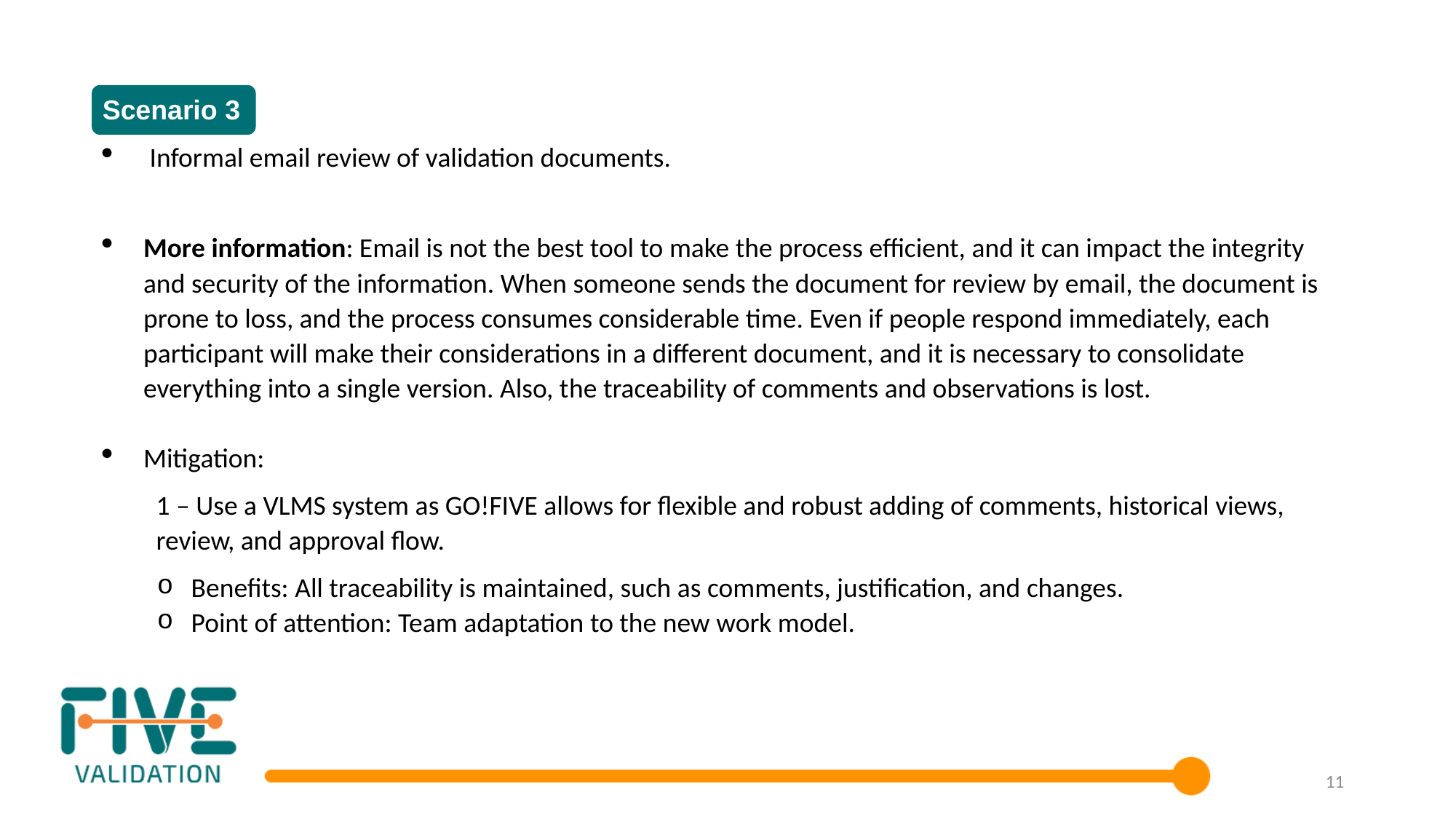

Scenario 3
 Informal email review of validation documents.
More information: Email is not the best tool to make the process efficient, and it can impact the integrity and security of the information. When someone sends the document for review by email, the document is prone to loss, and the process consumes considerable time. Even if people respond immediately, each participant will make their considerations in a different document, and it is necessary to consolidate everything into a single version. Also, the traceability of comments and observations is lost.

Mitigation:
1 – Use a VLMS system as GO!FIVE allows for flexible and robust adding of comments, historical views, review, and approval flow.
Benefits: All traceability is maintained, such as comments, justification, and changes.
Point of attention: Team adaptation to the new work model.

11